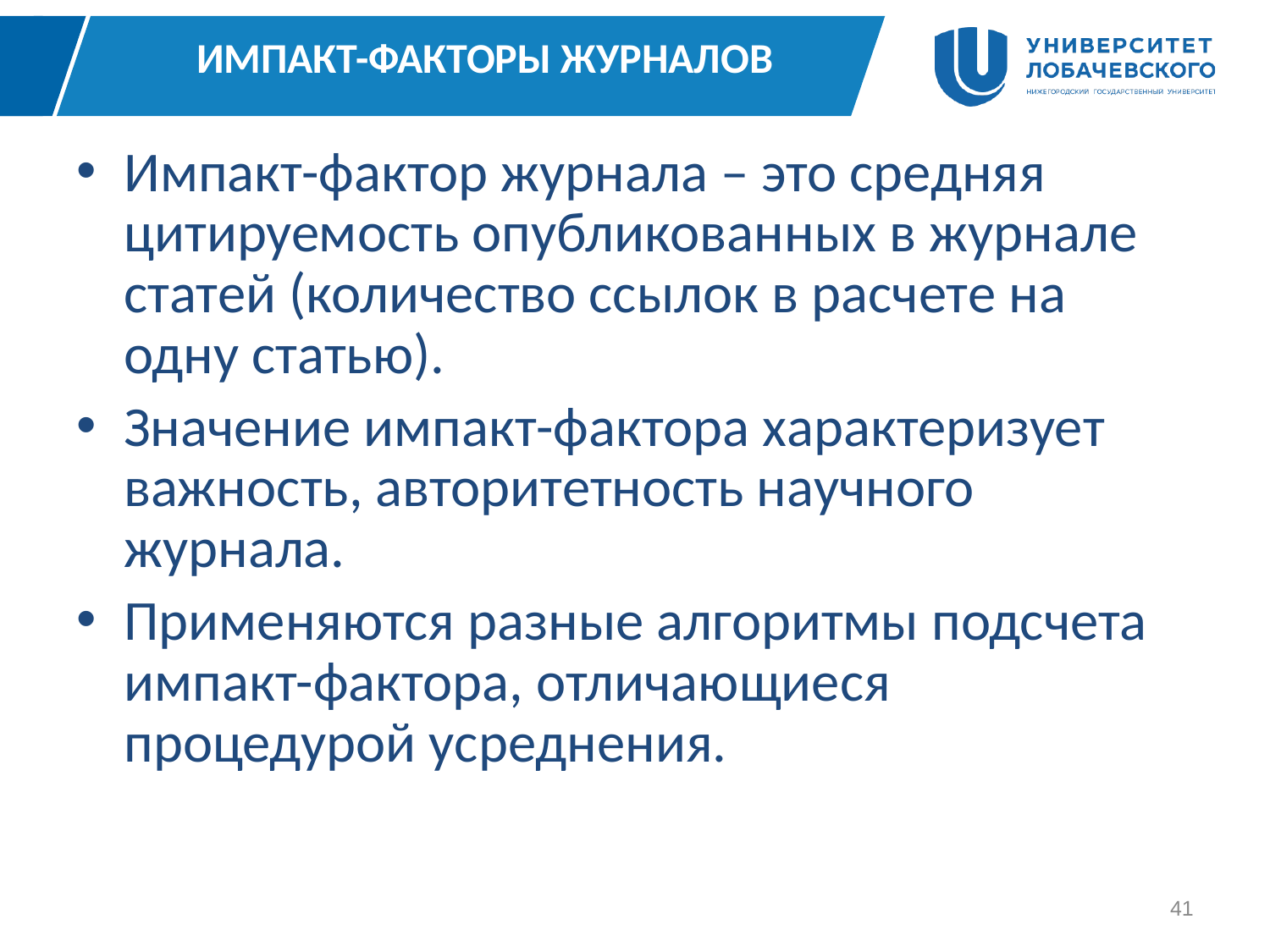

# Импакт-факторы журналов
Импакт-фактор журнала – это средняя цитируемость опубликованных в журнале статей (количество ссылок в расчете на одну статью).
Значение импакт-фактора характеризует важность, авторитетность научного журнала.
Применяются разные алгоритмы подсчета импакт-фактора, отличающиеся процедурой усреднения.
41